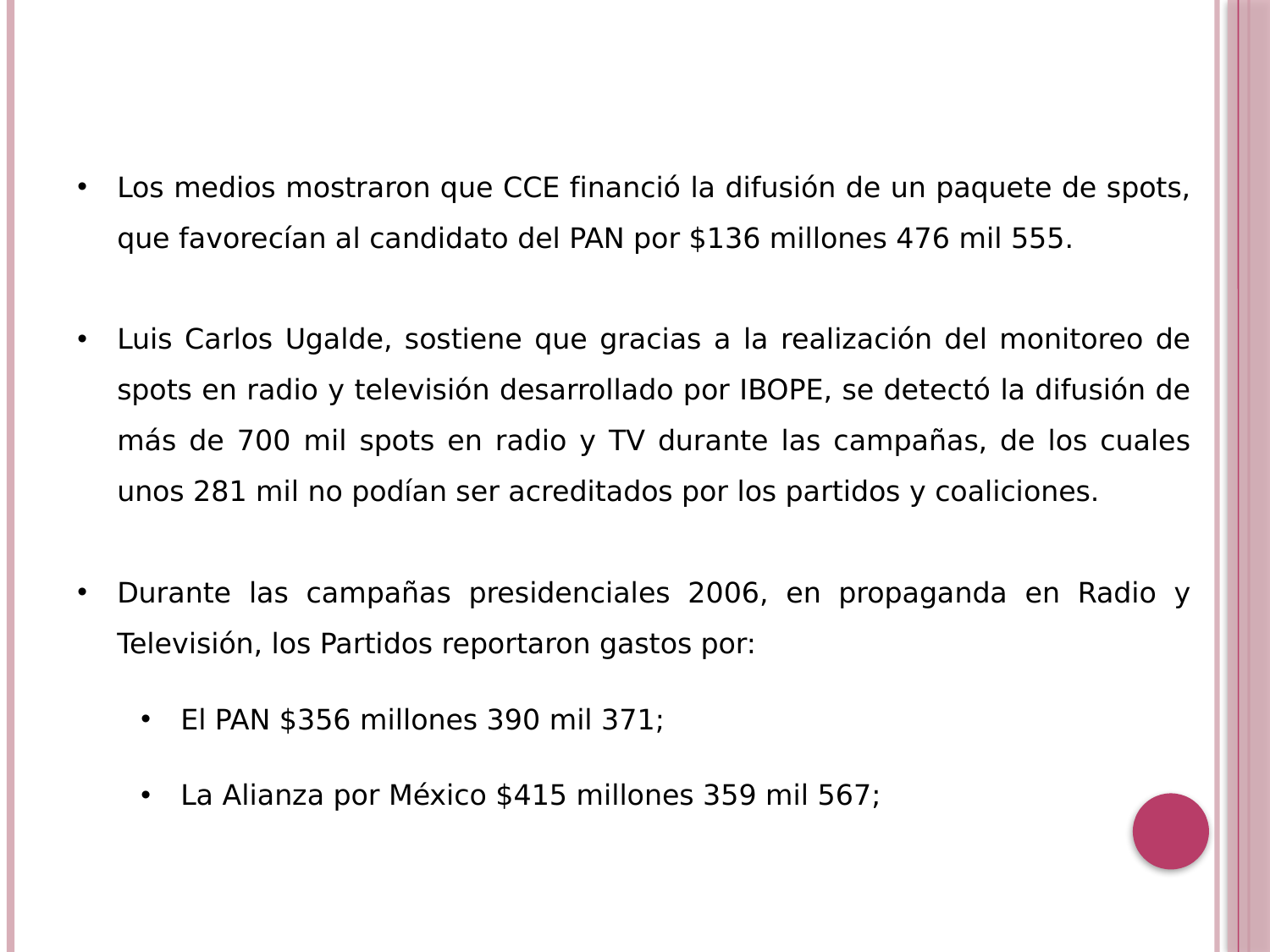

Los medios mostraron que CCE financió la difusión de un paquete de spots, que favorecían al candidato del PAN por $136 millones 476 mil 555.

Luis Carlos Ugalde, sostiene que gracias a la realización del monitoreo de spots en radio y televisión desarrollado por IBOPE, se detectó la difusión de más de 700 mil spots en radio y TV durante las campañas, de los cuales unos 281 mil no podían ser acreditados por los partidos y coaliciones.

Durante las campañas presidenciales 2006, en propaganda en Radio y Televisión, los Partidos reportaron gastos por:

El PAN $356 millones 390 mil 371;

La Alianza por México $415 millones 359 mil 567;